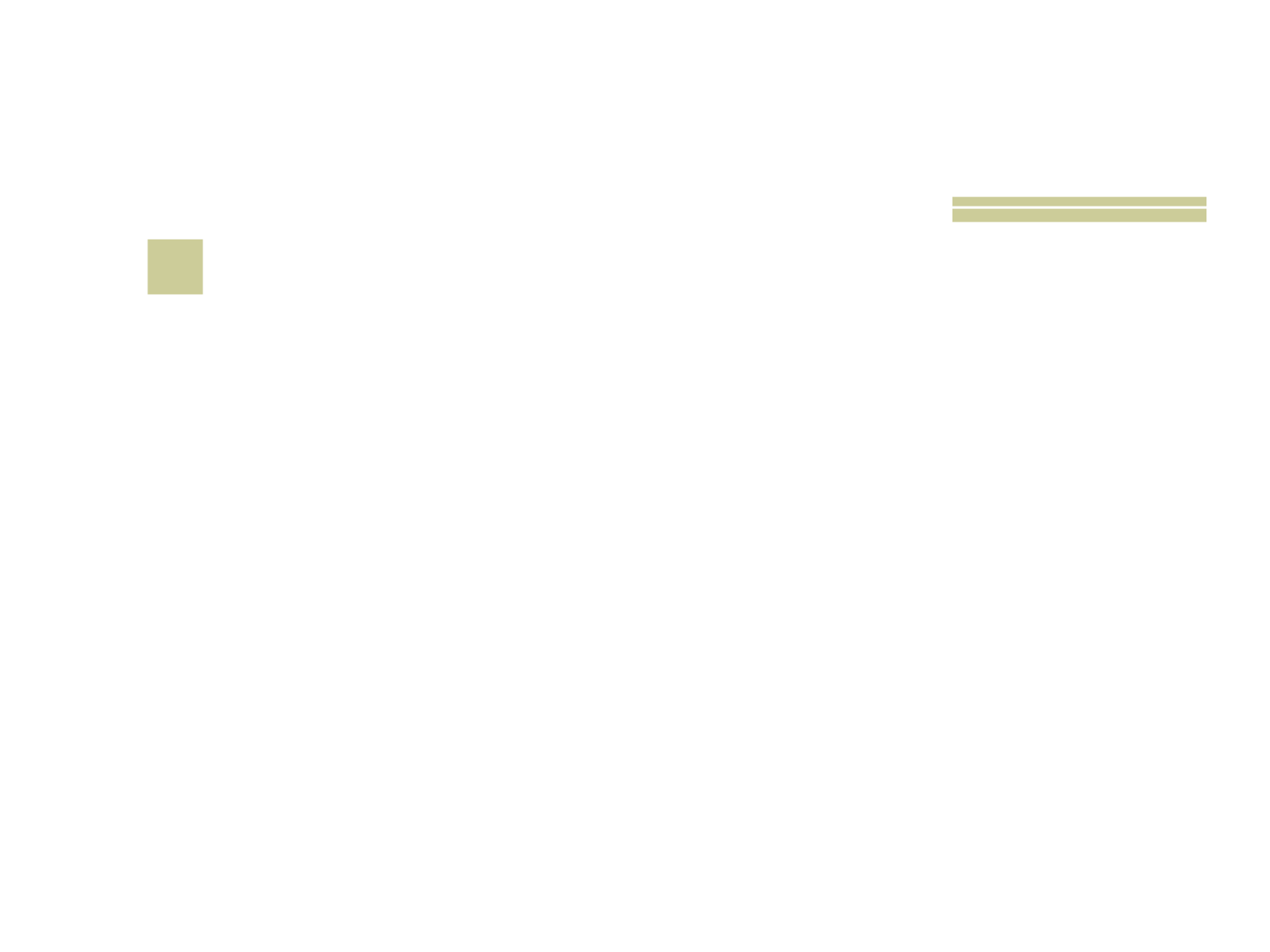

# 5
 Qual será uma das fontes de alimento e bebida na cidade celestial, a Nova Jerusalém?